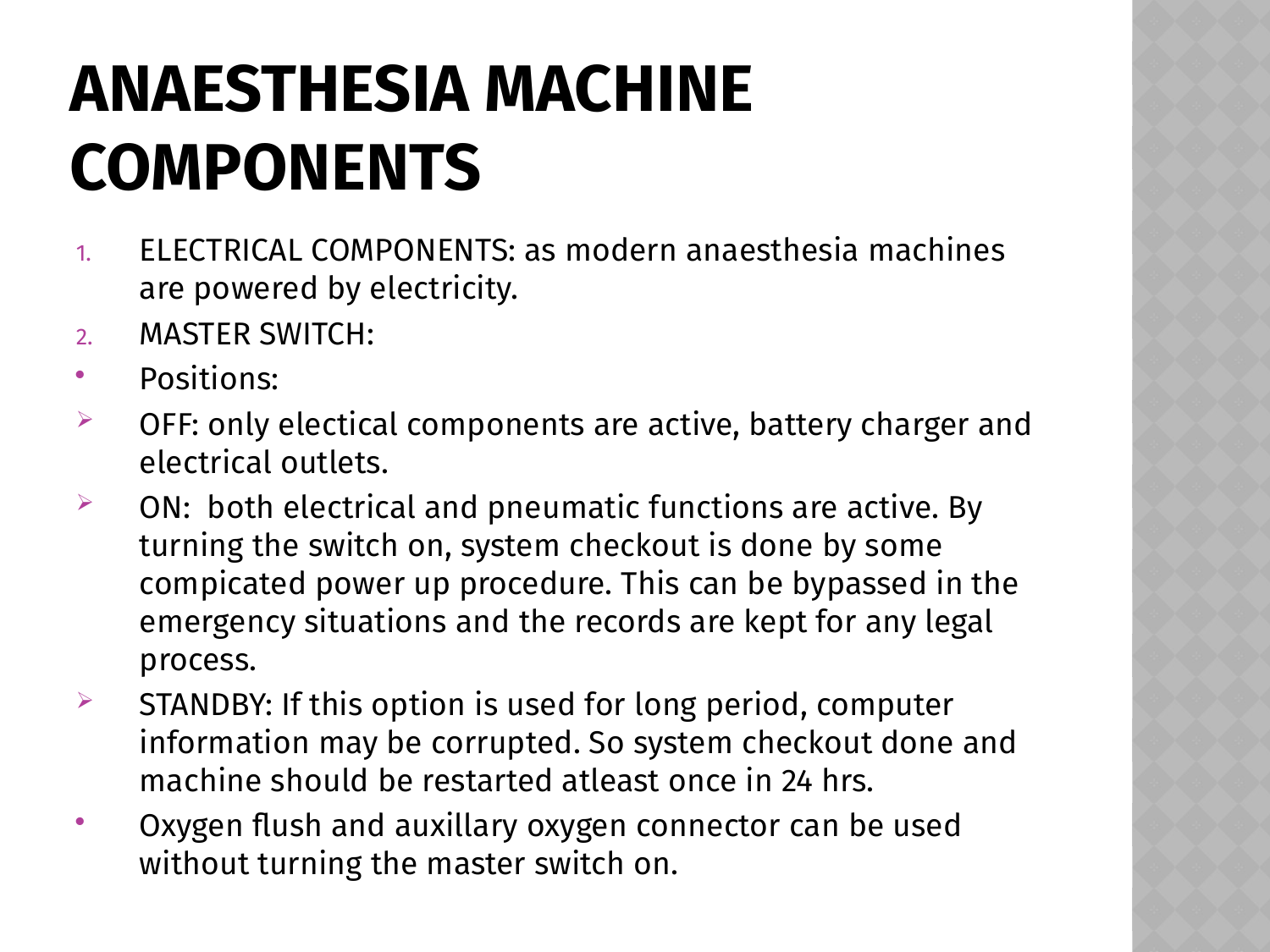

# ANAESTHESIA MACHINE COMPONENTS
ELECTRICAL COMPONENTS: as modern anaesthesia machines are powered by electricity.
MASTER SWITCH:
Positions:
OFF: only electical components are active, battery charger and electrical outlets.
ON:  both electrical and pneumatic functions are active. By turning the switch on, system checkout is done by some compicated power up procedure. This can be bypassed in the emergency situations and the records are kept for any legal process.
STANDBY: If this option is used for long period, computer information may be corrupted. So system checkout done and machine should be restarted atleast once in 24 hrs.
Oxygen flush and auxillary oxygen connector can be used without turning the master switch on.